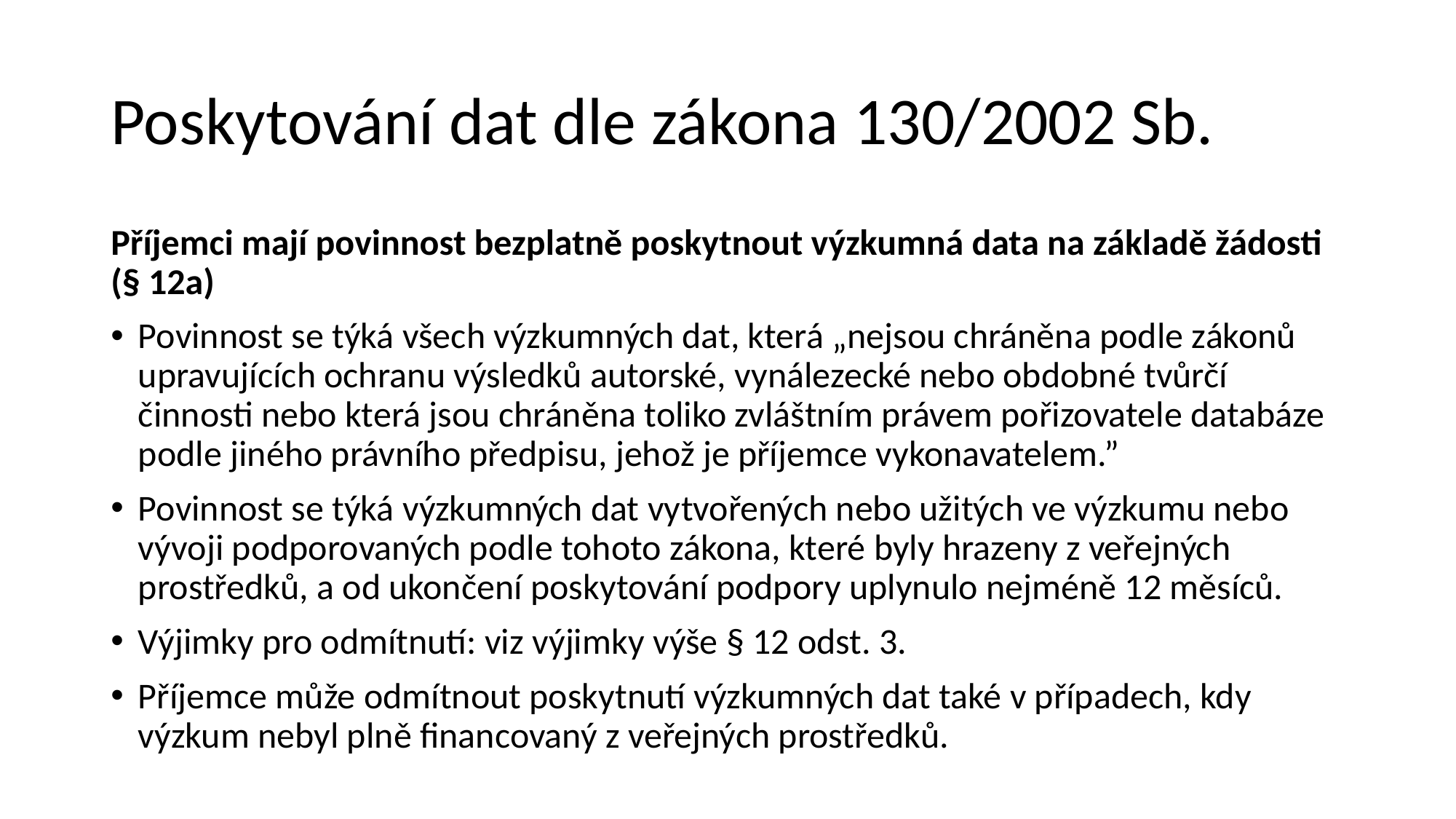

# Poskytování dat dle zákona 130/2002 Sb.
Příjemci mají povinnost bezplatně poskytnout výzkumná data na základě žádosti (§ 12a)
Povinnost se týká všech výzkumných dat, která „nejsou chráněna podle zákonů upravujících ochranu výsledků autorské, vynálezecké nebo obdobné tvůrčí činnosti nebo která jsou chráněna toliko zvláštním právem pořizovatele databáze podle jiného právního předpisu, jehož je příjemce vykonavatelem.”
Povinnost se týká výzkumných dat vytvořených nebo užitých ve výzkumu nebo vývoji podporovaných podle tohoto zákona, které byly hrazeny z veřejných prostředků, a od ukončení poskytování podpory uplynulo nejméně 12 měsíců.
Výjimky pro odmítnutí: viz výjimky výše § 12 odst. 3.
Příjemce může odmítnout poskytnutí výzkumných dat také v případech, kdy výzkum nebyl plně financovaný z veřejných prostředků.